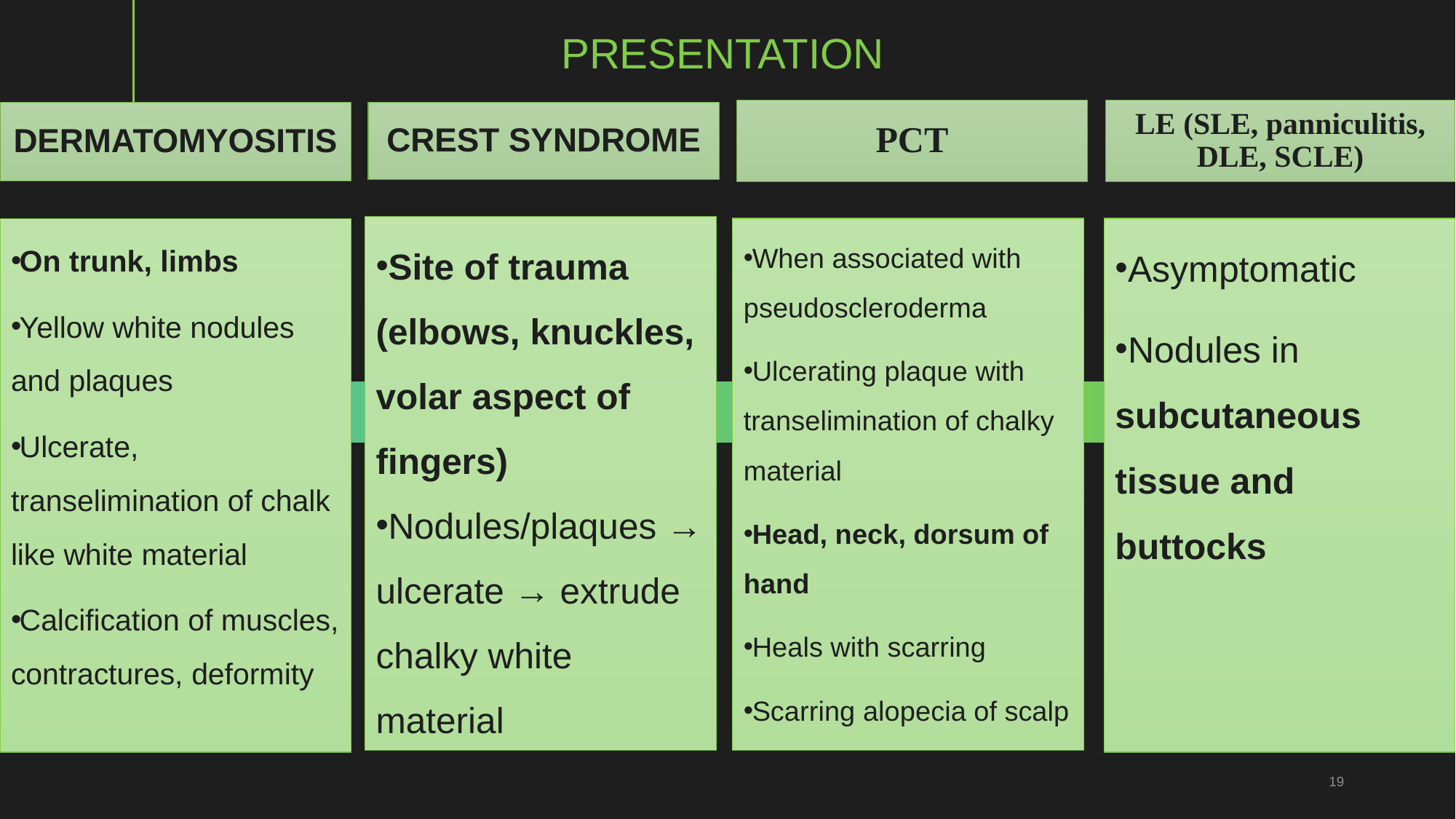

# presentation
PCT
LE (SLE, panniculitis, DLE, SCLE)
Dermatomyositis
CREST syndrome
Site of trauma (elbows, knuckles, volar aspect of fingers)
Nodules/plaques → ulcerate → extrude chalky white material
When associated with pseudoscleroderma
Ulcerating plaque with transelimination of chalky material
Head, neck, dorsum of hand
Heals with scarring
Scarring alopecia of scalp

Asymptomatic
Nodules in subcutaneous tissue and buttocks

On trunk, limbs
Yellow white nodules and plaques
Ulcerate, transelimination of chalk like white material
Calcification of muscles, contractures, deformity
19